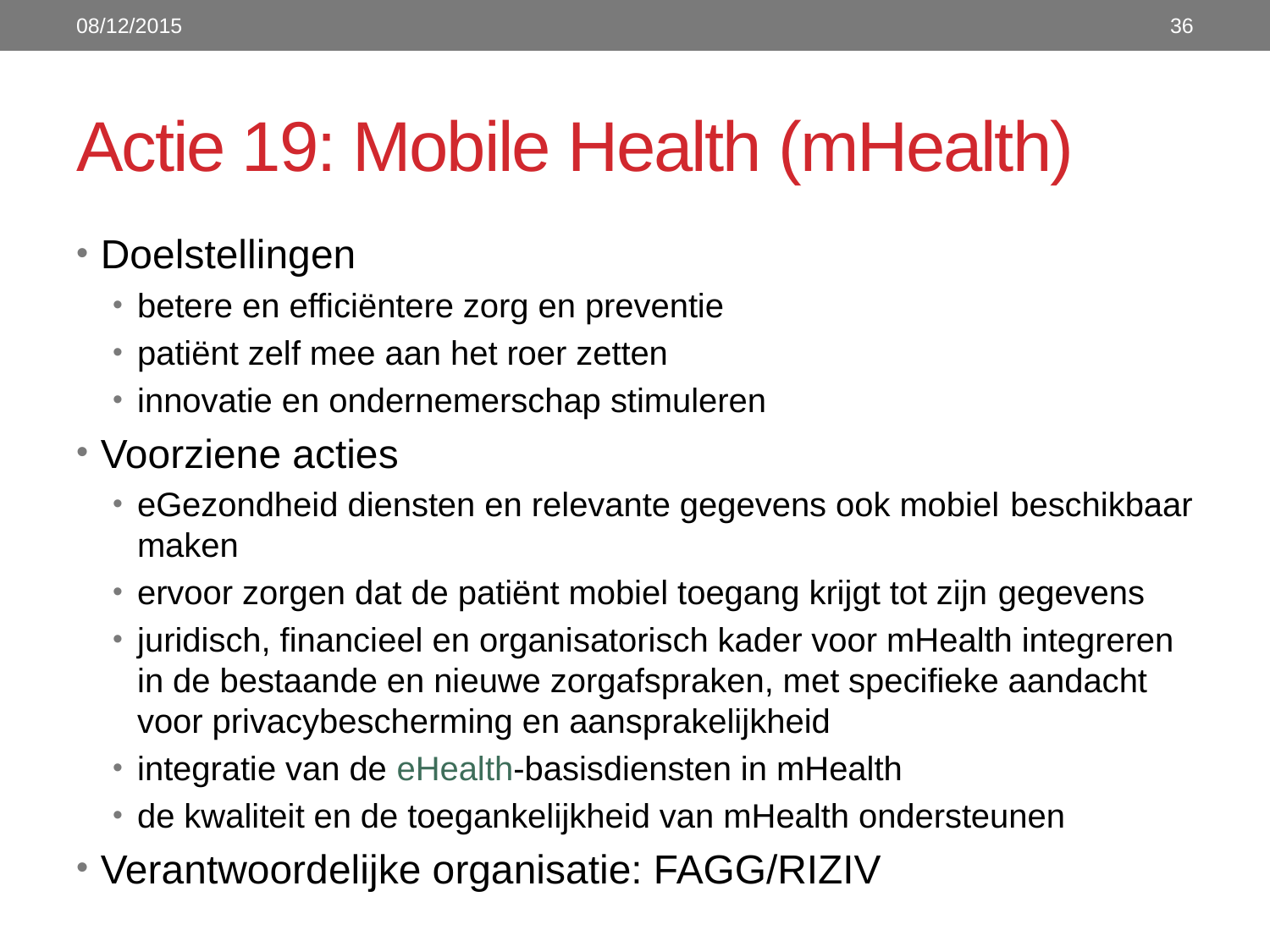

08/12/2015
36
# Actie 19: Mobile Health (mHealth)
Doelstellingen
betere en efficiëntere zorg en preventie
patiënt zelf mee aan het roer zetten
innovatie en ondernemerschap stimuleren
Voorziene acties
eGezondheid diensten en relevante gegevens ook mobiel beschikbaar maken
ervoor zorgen dat de patiënt mobiel toegang krijgt tot zijn gegevens
juridisch, financieel en organisatorisch kader voor mHealth integreren in de bestaande en nieuwe zorgafspraken, met specifieke aandacht voor privacybescherming en aansprakelijkheid
integratie van de eHealth-basisdiensten in mHealth
de kwaliteit en de toegankelijkheid van mHealth ondersteunen
Verantwoordelijke organisatie: FAGG/RIZIV